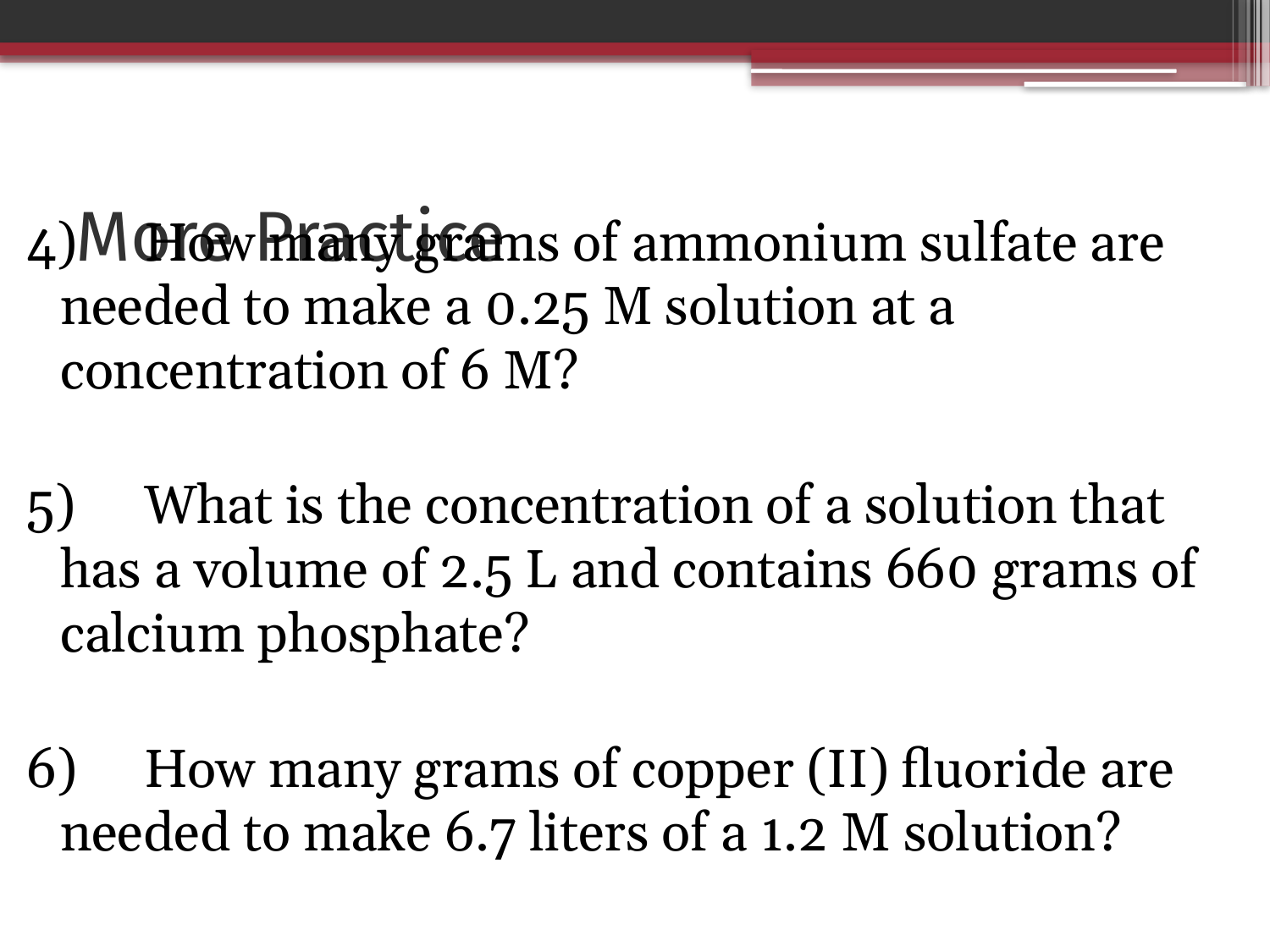

# More Practice
4)	How many grams of ammonium sulfate are needed to make a 0.25 M solution at a concentration of 6 M?

5)	What is the concentration of a solution that has a volume of 2.5 L and contains 660 grams of calcium phosphate?

6)	How many grams of copper (II) fluoride are needed to make 6.7 liters of a 1.2 M solution?